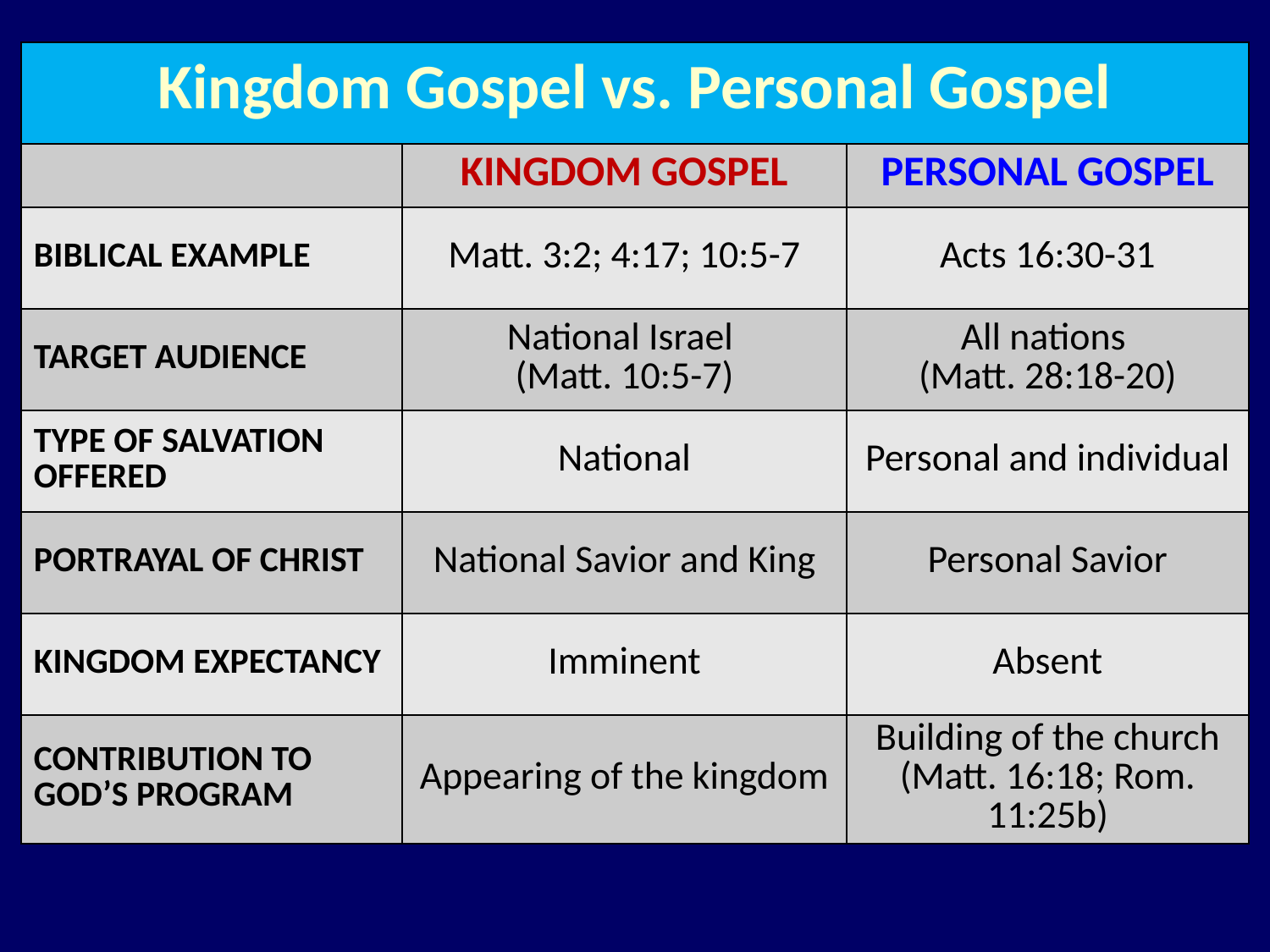

| Kingdom Gospel vs. Personal Gospel |  |  |
| --- | --- | --- |
|  | KINGDOM GOSPEL | PERSONAL GOSPEL |
| BIBLICAL EXAMPLE | Matt. 3:2; 4:17; 10:5-7 | Acts 16:30-31 |
| TARGET AUDIENCE | National Israel (Matt. 10:5-7) | All nations (Matt. 28:18-20) |
| TYPE OF SALVATION OFFERED | National | Personal and individual |
| PORTRAYAL OF CHRIST | National Savior and King | Personal Savior |
| KINGDOM EXPECTANCY | Imminent | Absent |
| CONTRIBUTION TO GOD’S PROGRAM | Appearing of the kingdom | Building of the church (Matt. 16:18; Rom. 11:25b) |